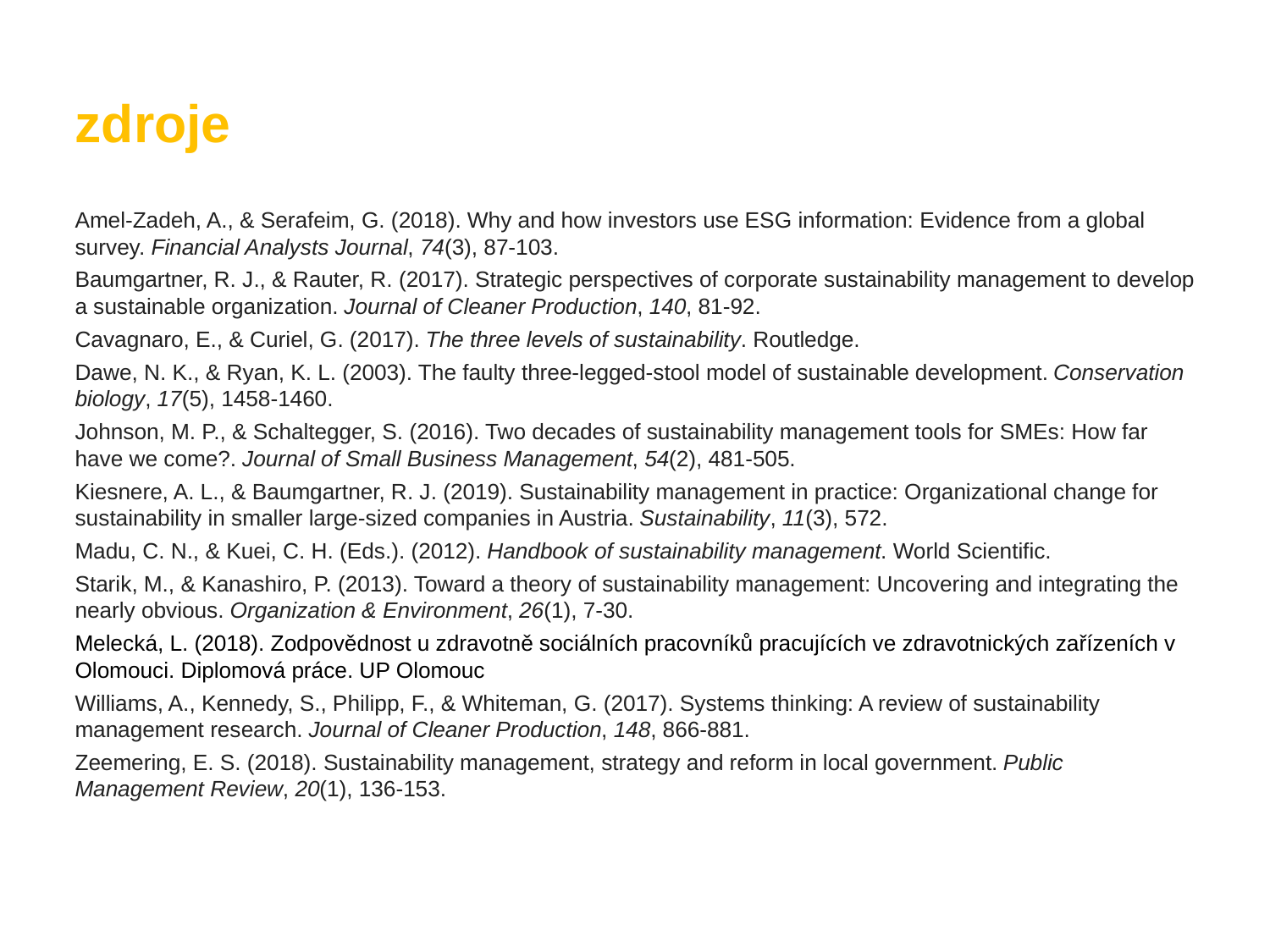

# zdroje
Amel-Zadeh, A., & Serafeim, G. (2018). Why and how investors use ESG information: Evidence from a global survey. Financial Analysts Journal, 74(3), 87-103.
Baumgartner, R. J., & Rauter, R. (2017). Strategic perspectives of corporate sustainability management to develop a sustainable organization. Journal of Cleaner Production, 140, 81-92.
Cavagnaro, E., & Curiel, G. (2017). The three levels of sustainability. Routledge.
Dawe, N. K., & Ryan, K. L. (2003). The faulty three-legged-stool model of sustainable development. Conservation biology, 17(5), 1458-1460.
Johnson, M. P., & Schaltegger, S. (2016). Two decades of sustainability management tools for SMEs: How far have we come?. Journal of Small Business Management, 54(2), 481-505.
Kiesnere, A. L., & Baumgartner, R. J. (2019). Sustainability management in practice: Organizational change for sustainability in smaller large-sized companies in Austria. Sustainability, 11(3), 572.
Madu, C. N., & Kuei, C. H. (Eds.). (2012). Handbook of sustainability management. World Scientific.
Starik, M., & Kanashiro, P. (2013). Toward a theory of sustainability management: Uncovering and integrating the nearly obvious. Organization & Environment, 26(1), 7-30.
Melecká, L. (2018). Zodpovědnost u zdravotně sociálních pracovníků pracujících ve zdravotnických zařízeních v Olomouci. Diplomová práce. UP Olomouc
Williams, A., Kennedy, S., Philipp, F., & Whiteman, G. (2017). Systems thinking: A review of sustainability management research. Journal of Cleaner Production, 148, 866-881.
Zeemering, E. S. (2018). Sustainability management, strategy and reform in local government. Public Management Review, 20(1), 136-153.